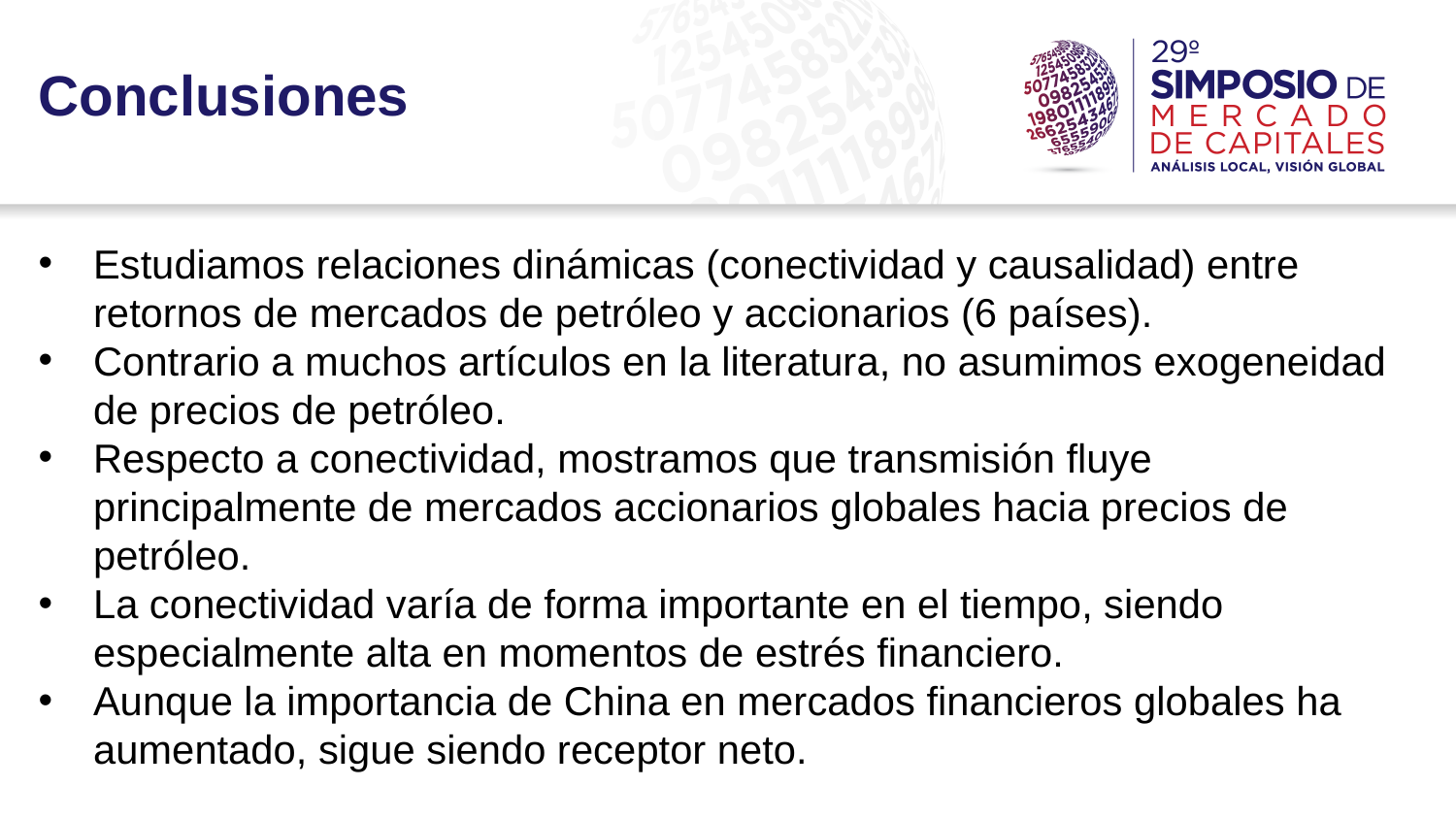

Conclusiones
Estudiamos relaciones dinámicas (conectividad y causalidad) entre retornos de mercados de petróleo y accionarios (6 países).
Contrario a muchos artículos en la literatura, no asumimos exogeneidad de precios de petróleo.
Respecto a conectividad, mostramos que transmisión fluye principalmente de mercados accionarios globales hacia precios de petróleo.
La conectividad varía de forma importante en el tiempo, siendo especialmente alta en momentos de estrés financiero.
Aunque la importancia de China en mercados financieros globales ha aumentado, sigue siendo receptor neto.